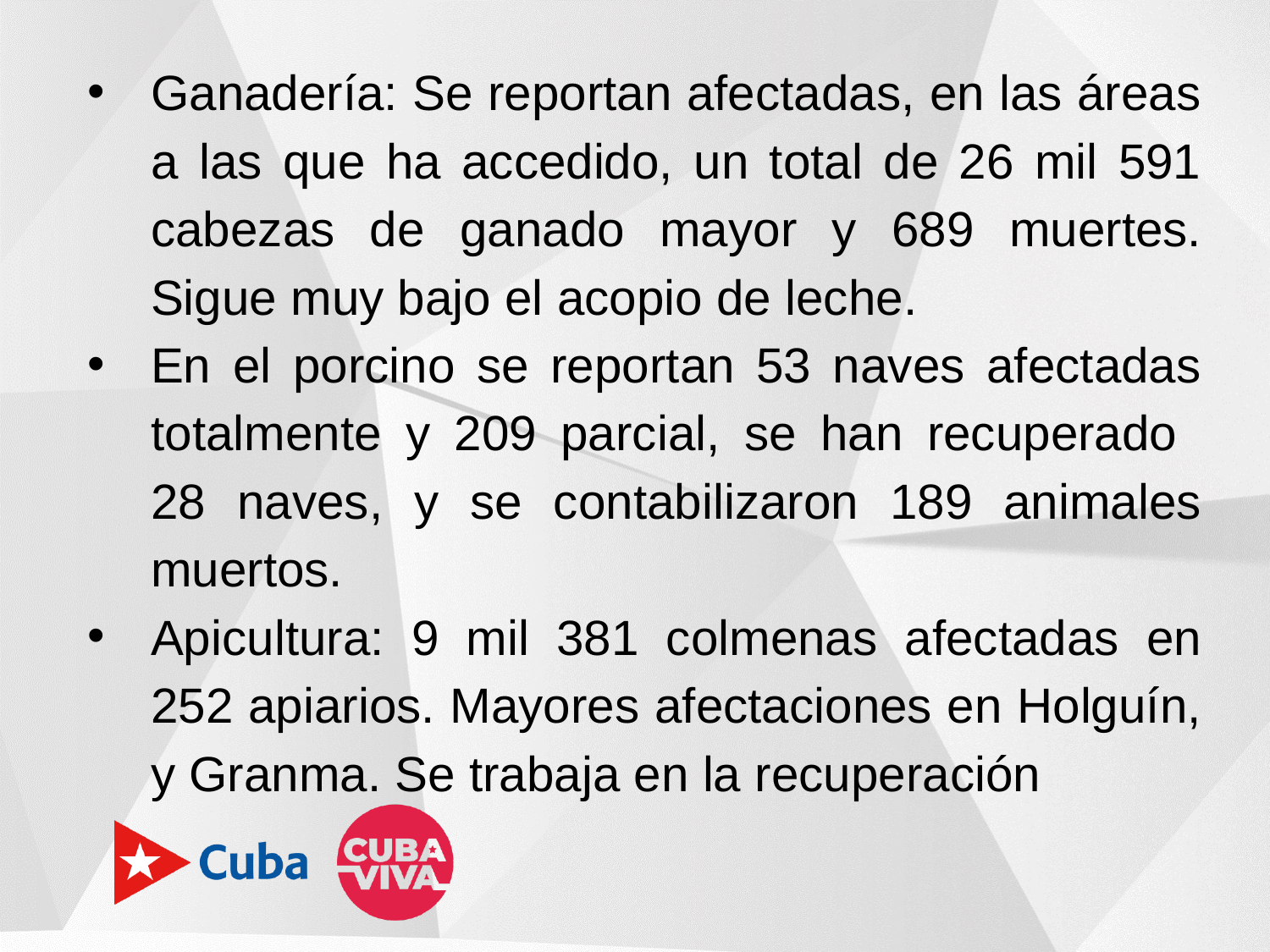

Ganadería: Se reportan afectadas, en las áreas a las que ha accedido, un total de 26 mil 591 cabezas de ganado mayor y 689 muertes. Sigue muy bajo el acopio de leche.
En el porcino se reportan 53 naves afectadas totalmente y 209 parcial, se han recuperado
28 naves, y se contabilizaron 189 animales muertos.
Apicultura: 9 mil 381 colmenas afectadas en 252 apiarios. Mayores afectaciones en Holguín, y Granma. Se trabaja en la recuperación